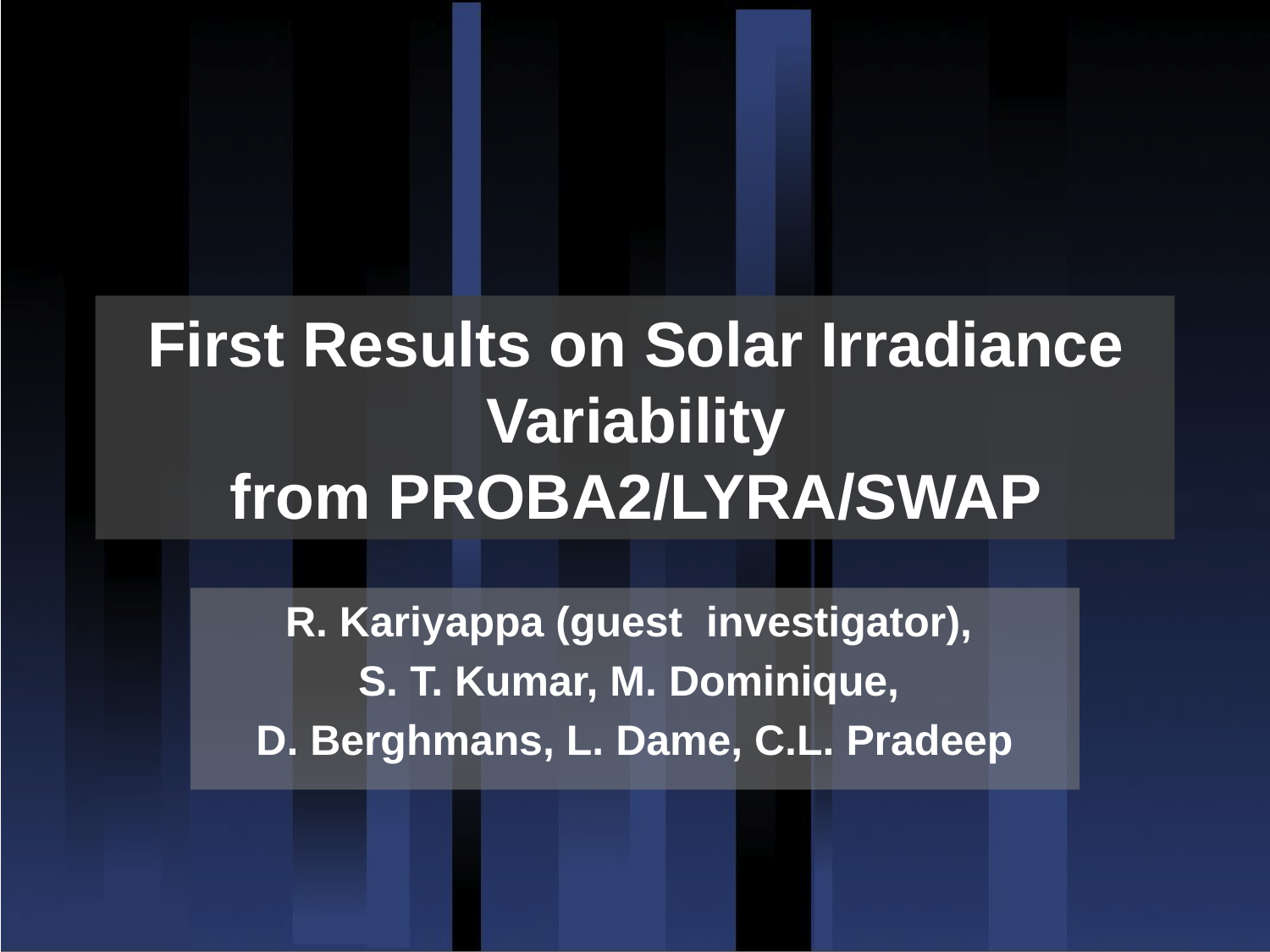

# First Results on Solar Irradiance Variability from PROBA2/LYRA/SWAP
R. Kariyappa (guest  investigator),
S. T. Kumar, M. Dominique,
D. Berghmans, L. Dame, C.L. Pradeep